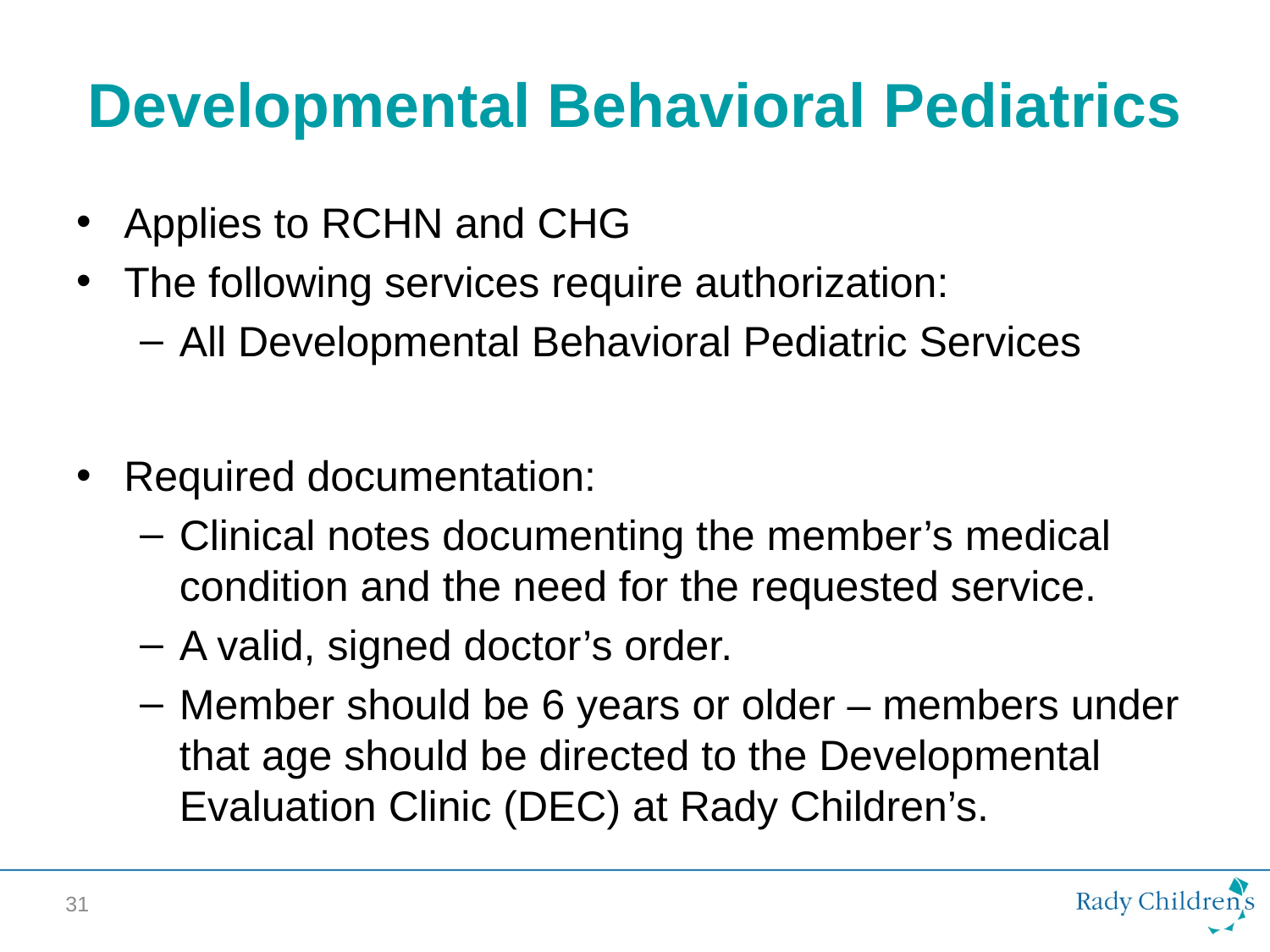

# Developmental Behavioral Pediatrics
Applies to RCHN and CHG
The following services require authorization:
All Developmental Behavioral Pediatric Services

Required documentation:
Clinical notes documenting the member’s medical condition and the need for the requested service.
A valid, signed doctor’s order.
Member should be 6 years or older – members under that age should be directed to the Developmental Evaluation Clinic (DEC) at Rady Children’s.
31